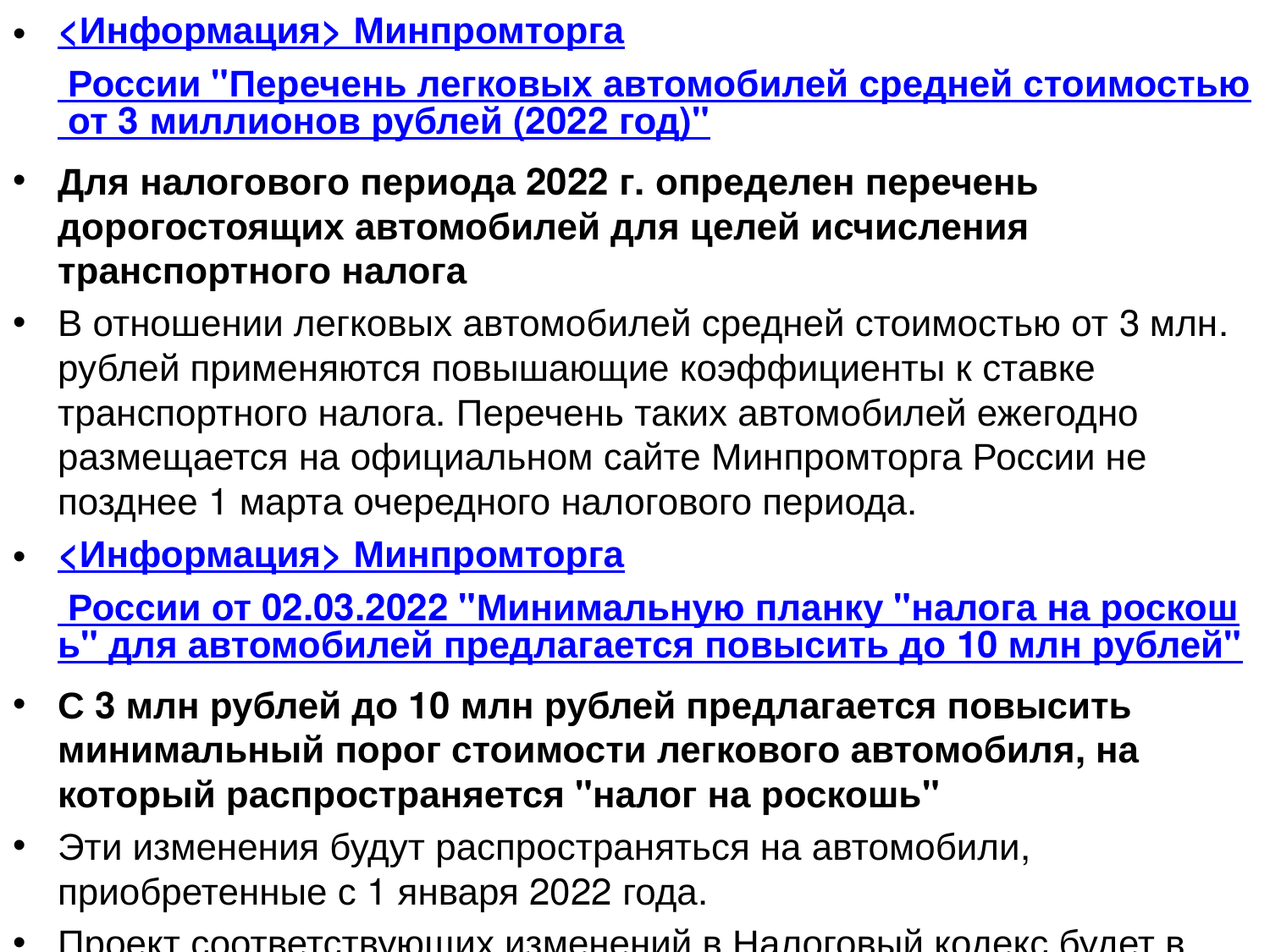

<Информация> Минпромторга России "Перечень легковых автомобилей средней стоимостью от 3 миллионов рублей (2022 год)"
Для налогового периода 2022 г. определен перечень дорогостоящих автомобилей для целей исчисления транспортного налога
В отношении легковых автомобилей средней стоимостью от 3 млн. рублей применяются повышающие коэффициенты к ставке транспортного налога. Перечень таких автомобилей ежегодно размещается на официальном сайте Минпромторга России не позднее 1 марта очередного налогового периода.
<Информация> Минпромторга России от 02.03.2022 "Минимальную планку "налога на роскошь" для автомобилей предлагается повысить до 10 млн рублей"
С 3 млн рублей до 10 млн рублей предлагается повысить минимальный порог стоимости легкового автомобиля, на который распространяется "налог на роскошь"
Эти изменения будут распространяться на автомобили, приобретенные с 1 января 2022 года.
Проект соответствующих изменений в Налоговый кодекс будет в ближайшее время внесен в Правительство.